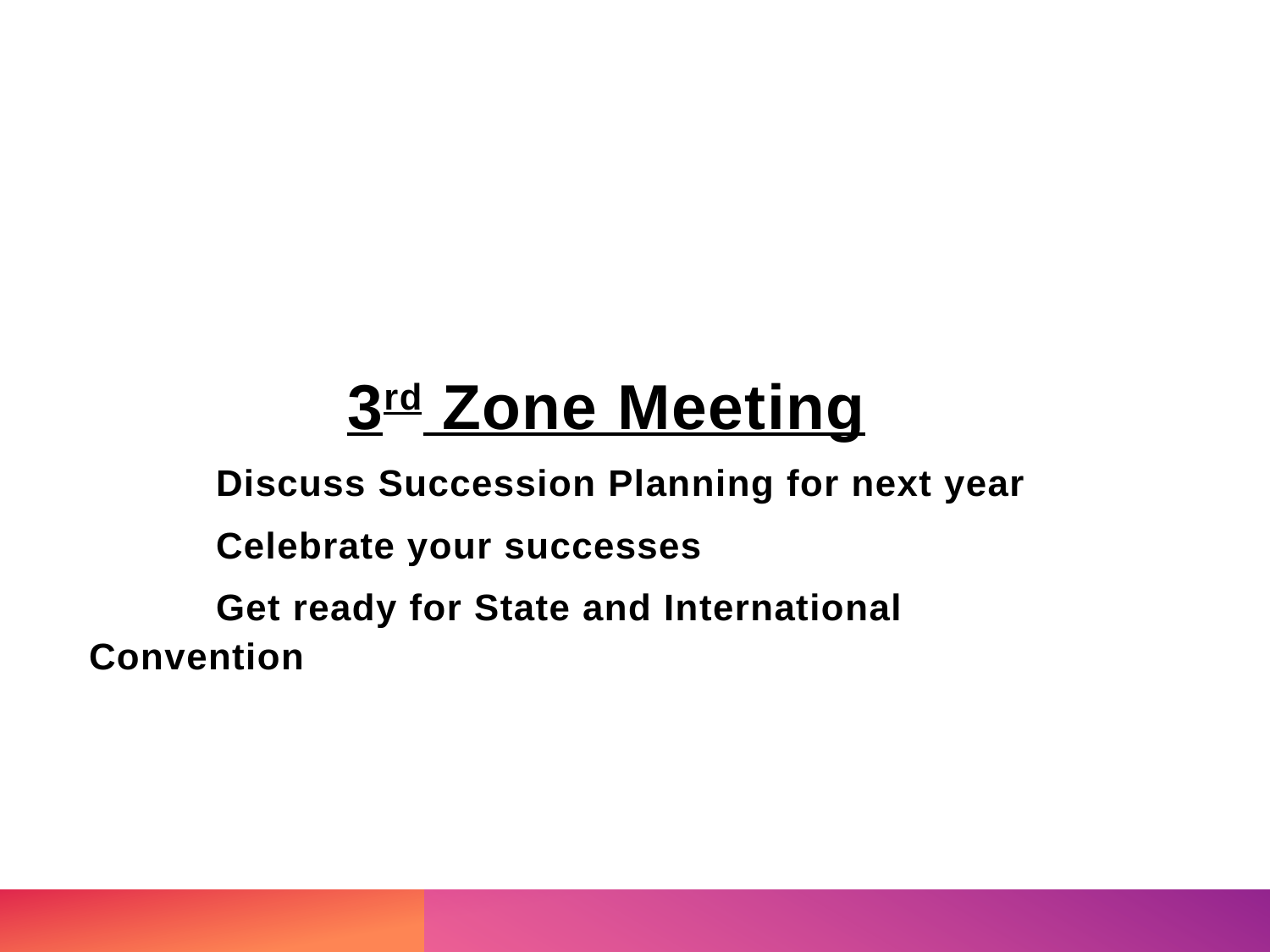

#
3rd Zone Meeting
	Discuss Succession Planning for next year
	Celebrate your successes
	Get ready for State and International Convention